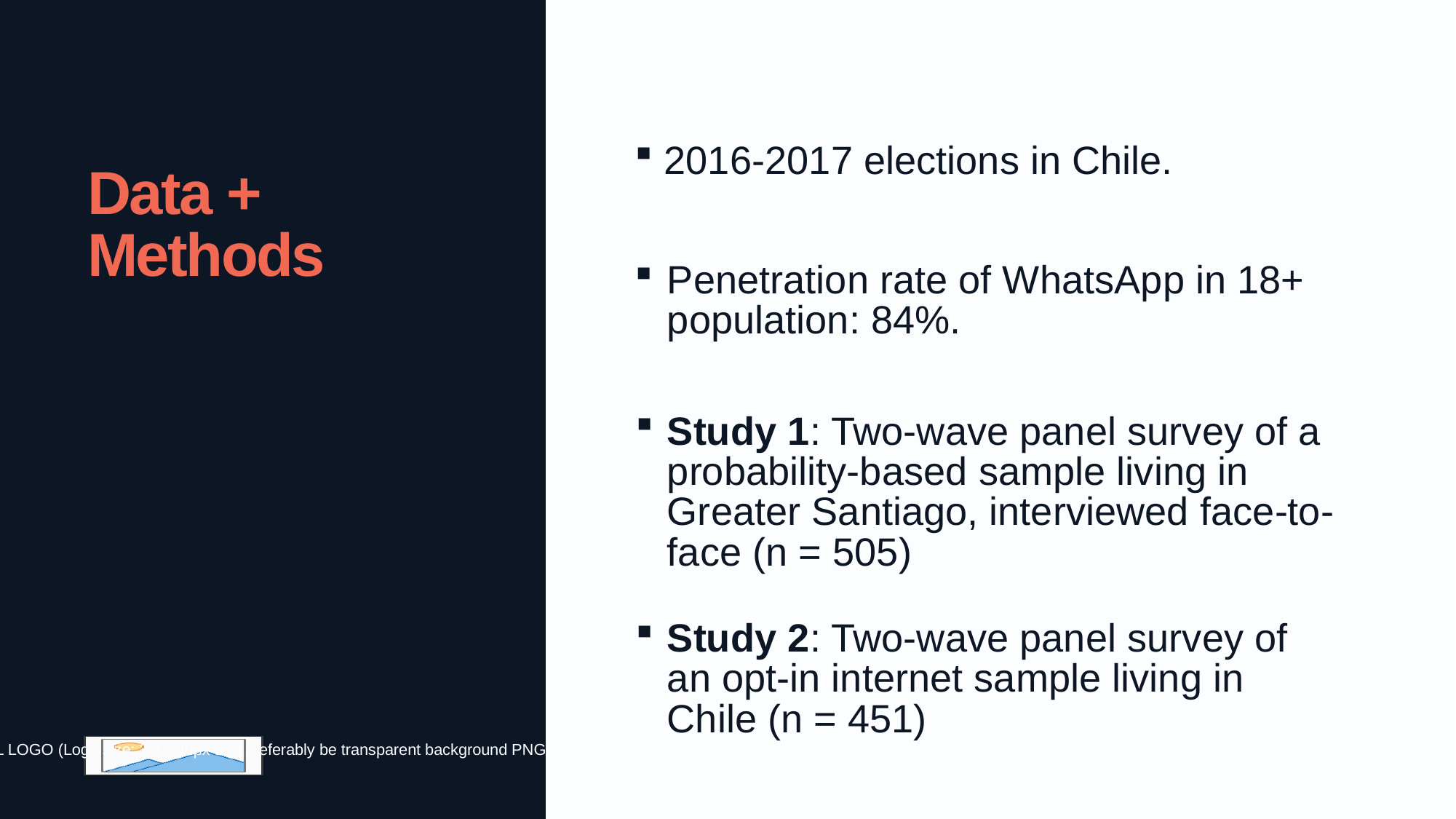

# Data + Methods
 2016-2017 elections in Chile.

Penetration rate of WhatsApp in 18+ population: 84%.

Study 1: Two-wave panel survey of a probability-based sample living in Greater Santiago, interviewed face-to-face (n = 505)

Study 2: Two-wave panel survey of an opt-in internet sample living in Chile (n = 451)